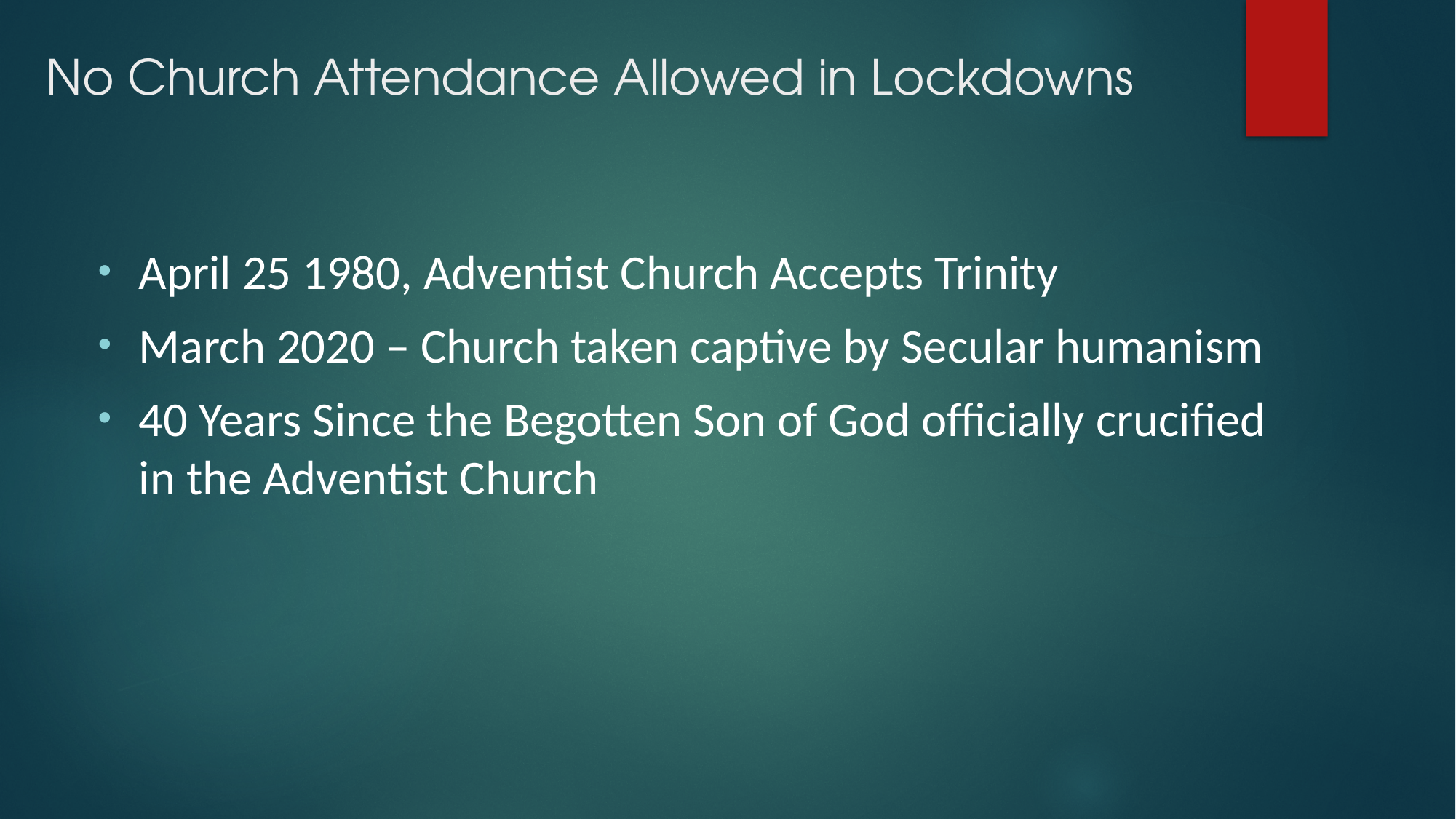

# No Church Attendance Allowed in Lockdowns

April 25 1980, Adventist Church Accepts Trinity
March 2020 – Church taken captive by Secular humanism
40 Years Since the Begotten Son of God officially crucified in the Adventist Church